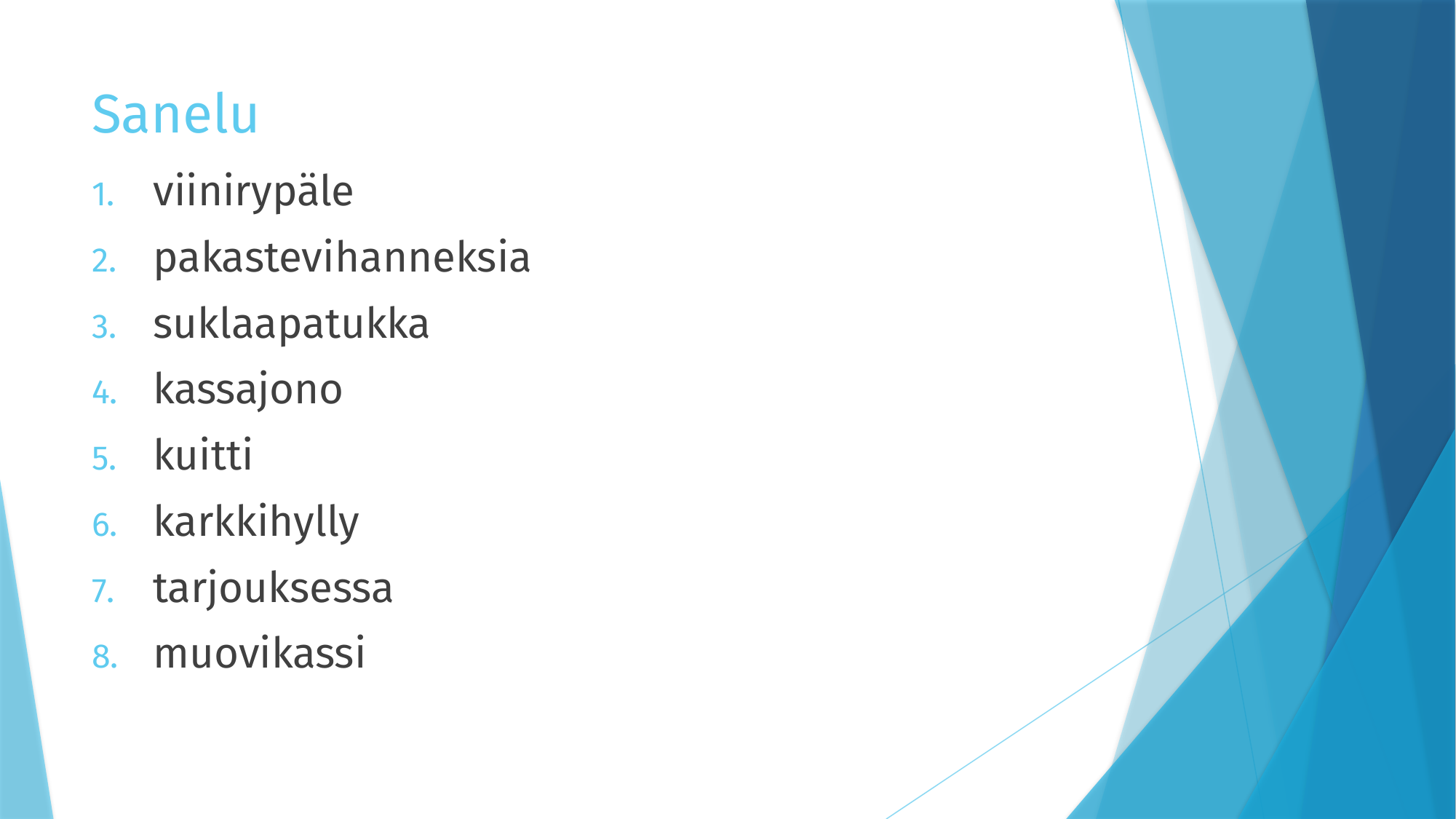

# Sanelu
viinirypäle
pakastevihanneksia
suklaapatukka
kassajono
kuitti
karkkihylly
tarjouksessa
muovikassi